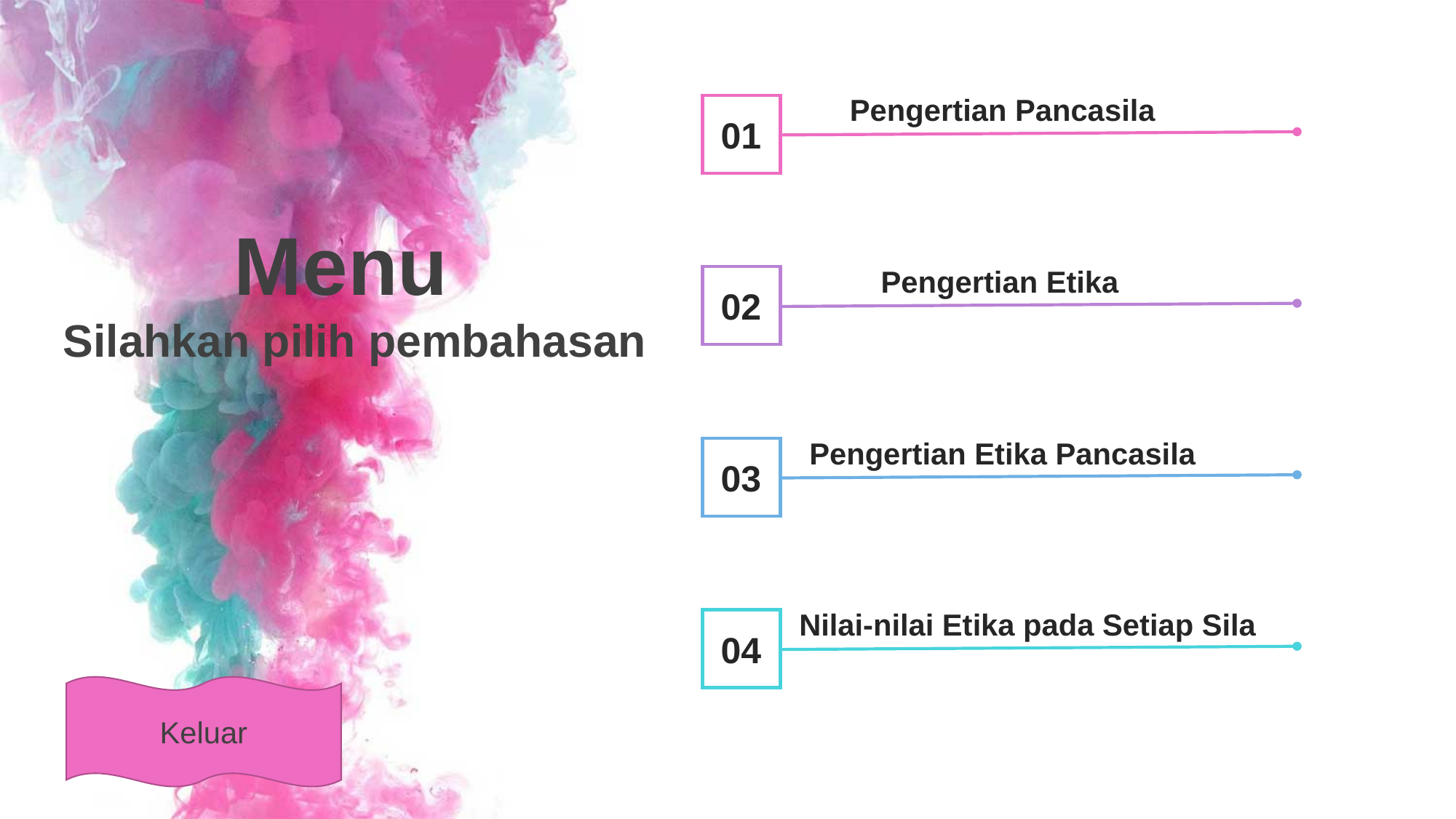

Pengertian Pancasila

01
Menu
Silahkan pilih pembahasan
Pengertian Etika

02
Pengertian Etika Pancasila

03
      Nilai-nilai Etika pada Setiap Sila

04
Keluar